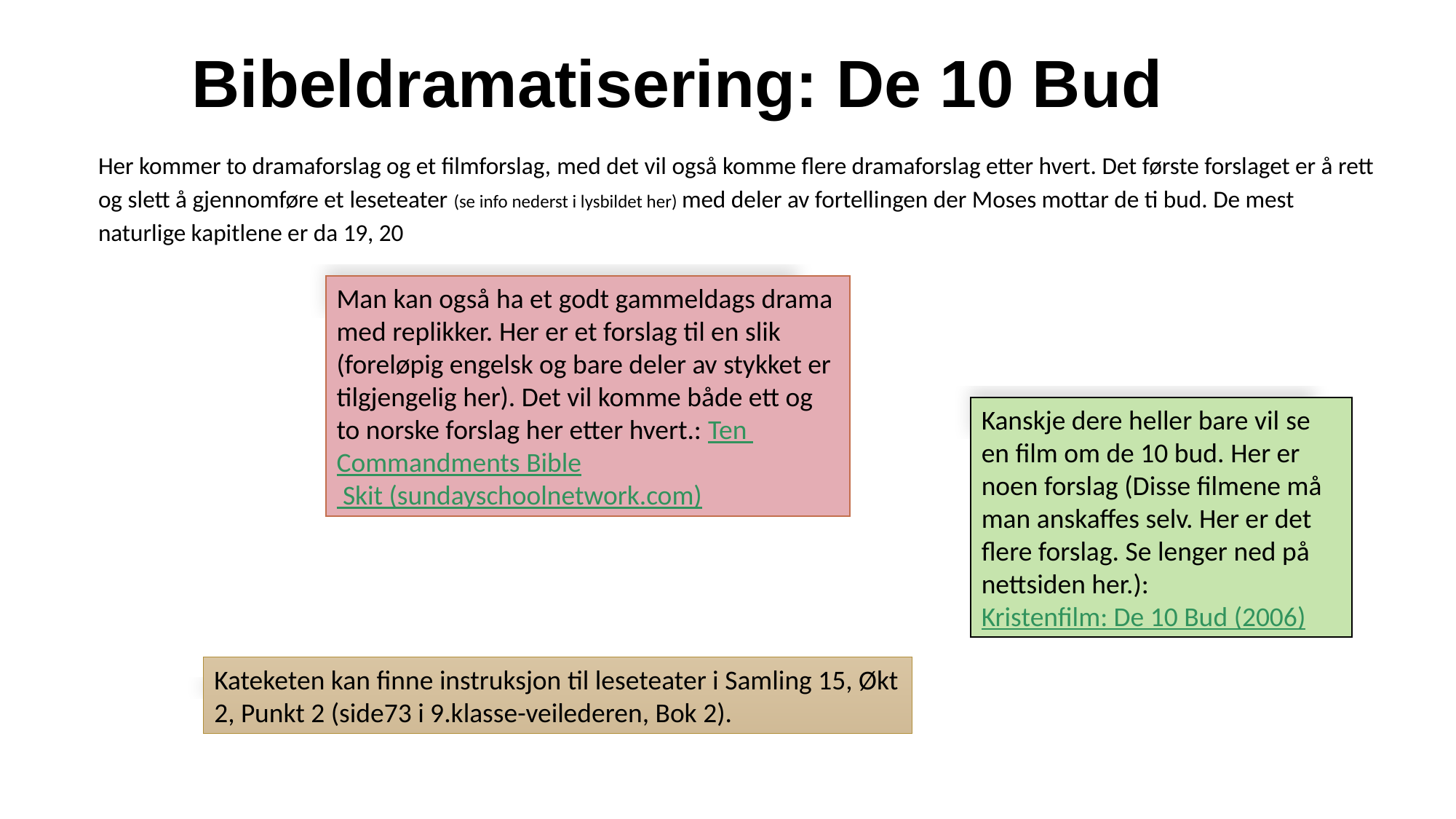

# Bibeldramatisering: De 10 Bud
Her kommer to dramaforslag og et filmforslag, med det vil også komme flere dramaforslag etter hvert. Det første forslaget er å rett og slett å gjennomføre et leseteater (se info nederst i lysbildet her) med deler av fortellingen der Moses mottar de ti bud. De mest naturlige kapitlene er da 19, 20
Man kan også ha et godt gammeldags drama med replikker. Her er et forslag til en slik  (foreløpig engelsk og bare deler av stykket er tilgjengelig her). Det vil komme både ett og to norske forslag her etter hvert.: Ten Commandments Bible Skit (sundayschoolnetwork.com)
Kanskje dere heller bare vil se en film om de 10 bud. Her er noen forslag (Disse filmene må man anskaffes selv. Her er det flere forslag. Se lenger ned på nettsiden her.): Kristenfilm: De 10 Bud (2006)
Kateketen kan finne instruksjon til leseteater i Samling 15, Økt 2, Punkt 2 (side73 i 9.klasse-veilederen, Bok 2).